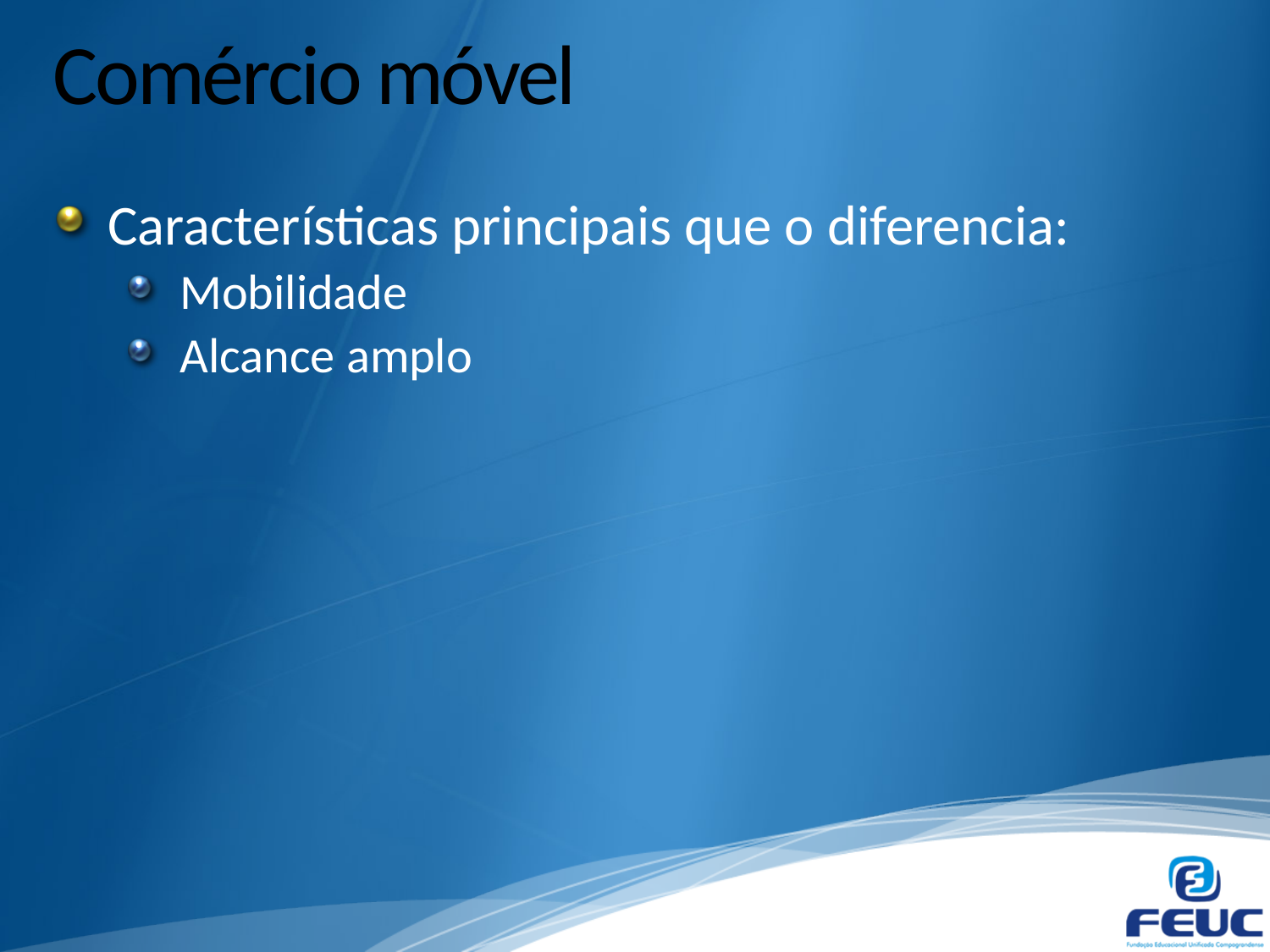

# Comércio móvel
Características principais que o diferencia:
Mobilidade
Alcance amplo